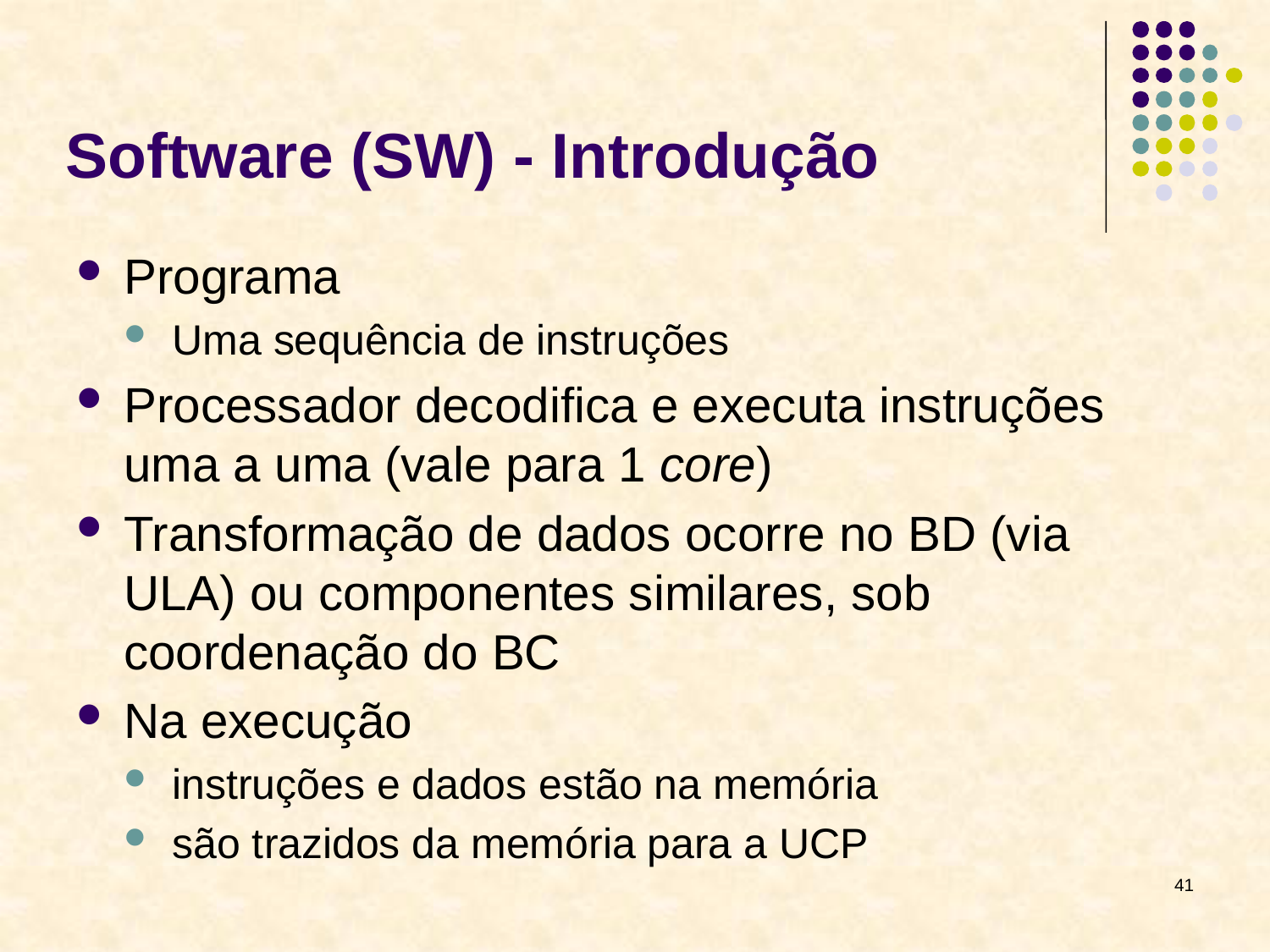

# Software (SW) - Introdução
Programa
Uma sequência de instruções
Processador decodifica e executa instruções uma a uma (vale para 1 core)
Transformação de dados ocorre no BD (via ULA) ou componentes similares, sob coordenação do BC
Na execução
instruções e dados estão na memória
são trazidos da memória para a UCP
41